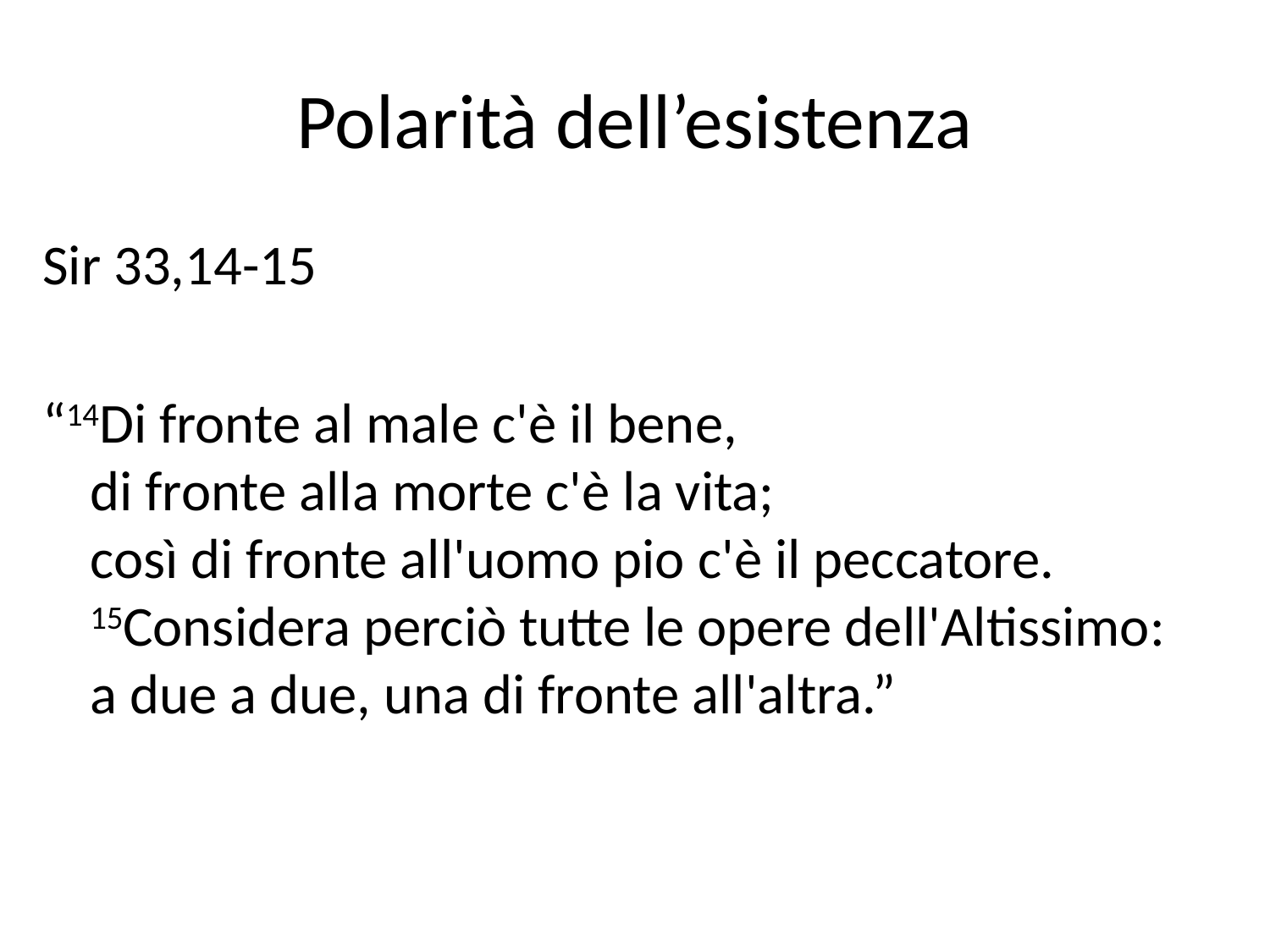

# Polarità dell’esistenza
Sir 33,14-15

“14Di fronte al male c'è il bene,
di fronte alla morte c'è la vita;
così di fronte all'uomo pio c'è il peccatore.
15Considera perciò tutte le opere dell'Altissimo:
a due a due, una di fronte all'altra.”